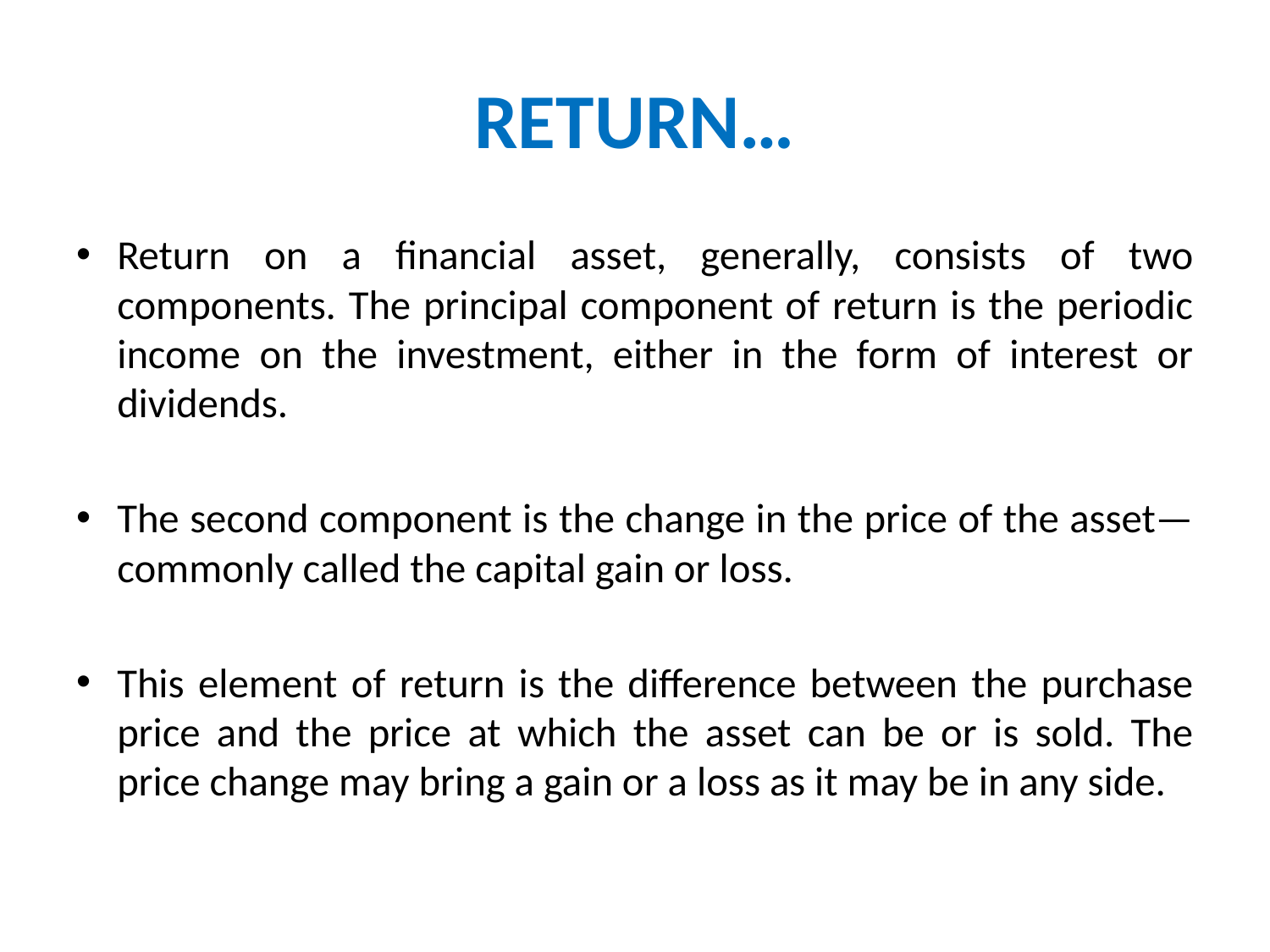

# RETURN…
Return on a financial asset, generally, consists of two components. The principal component of return is the periodic income on the investment, either in the form of interest or dividends.

The second component is the change in the price of the asset— commonly called the capital gain or loss.

This element of return is the difference between the purchase price and the price at which the asset can be or is sold. The price change may bring a gain or a loss as it may be in any side.